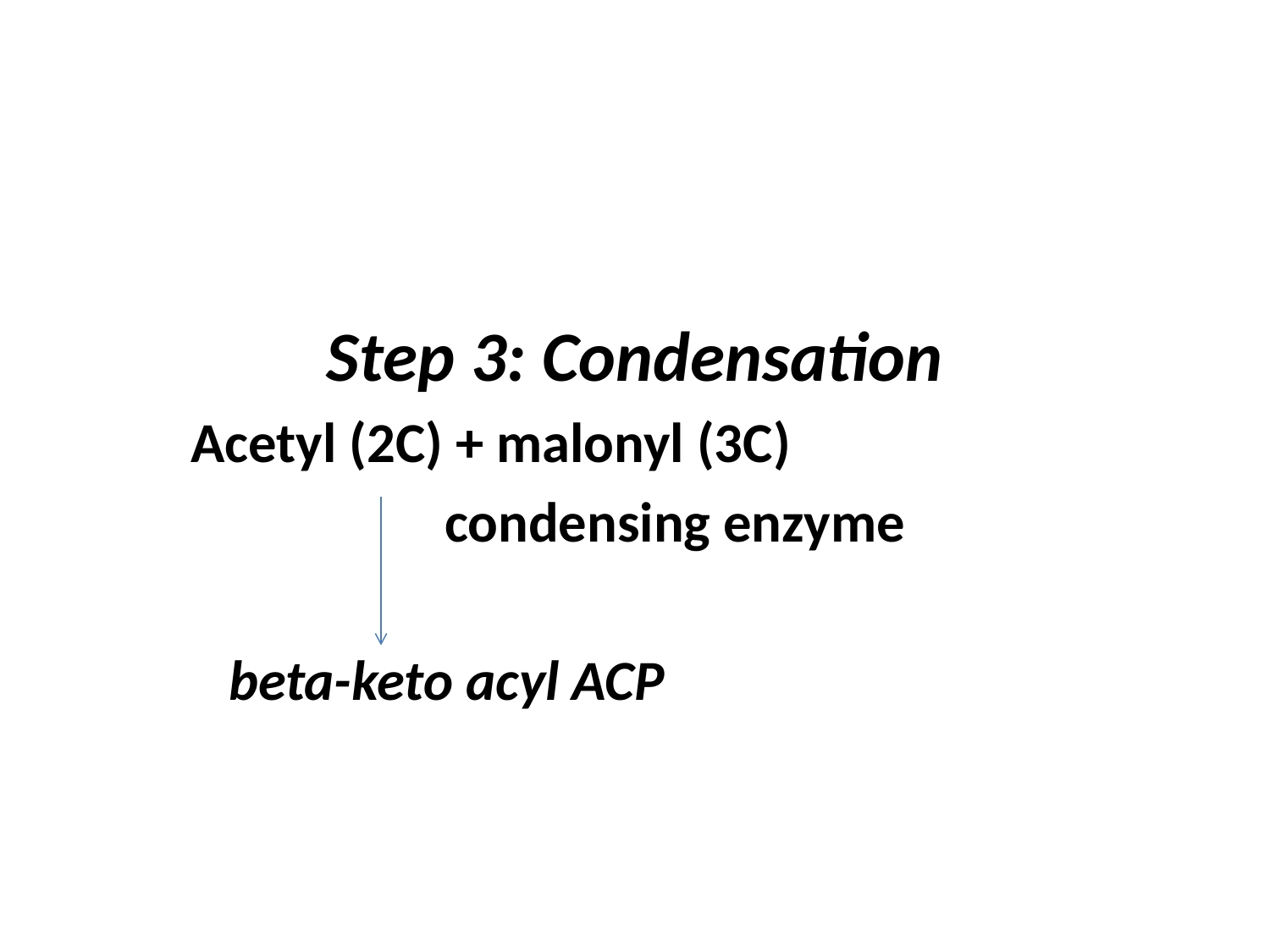

#

Step 3: Condensation
         Acetyl (2C) + malonyl (3C)
                             condensing enzyme

            beta-keto acyl ACP